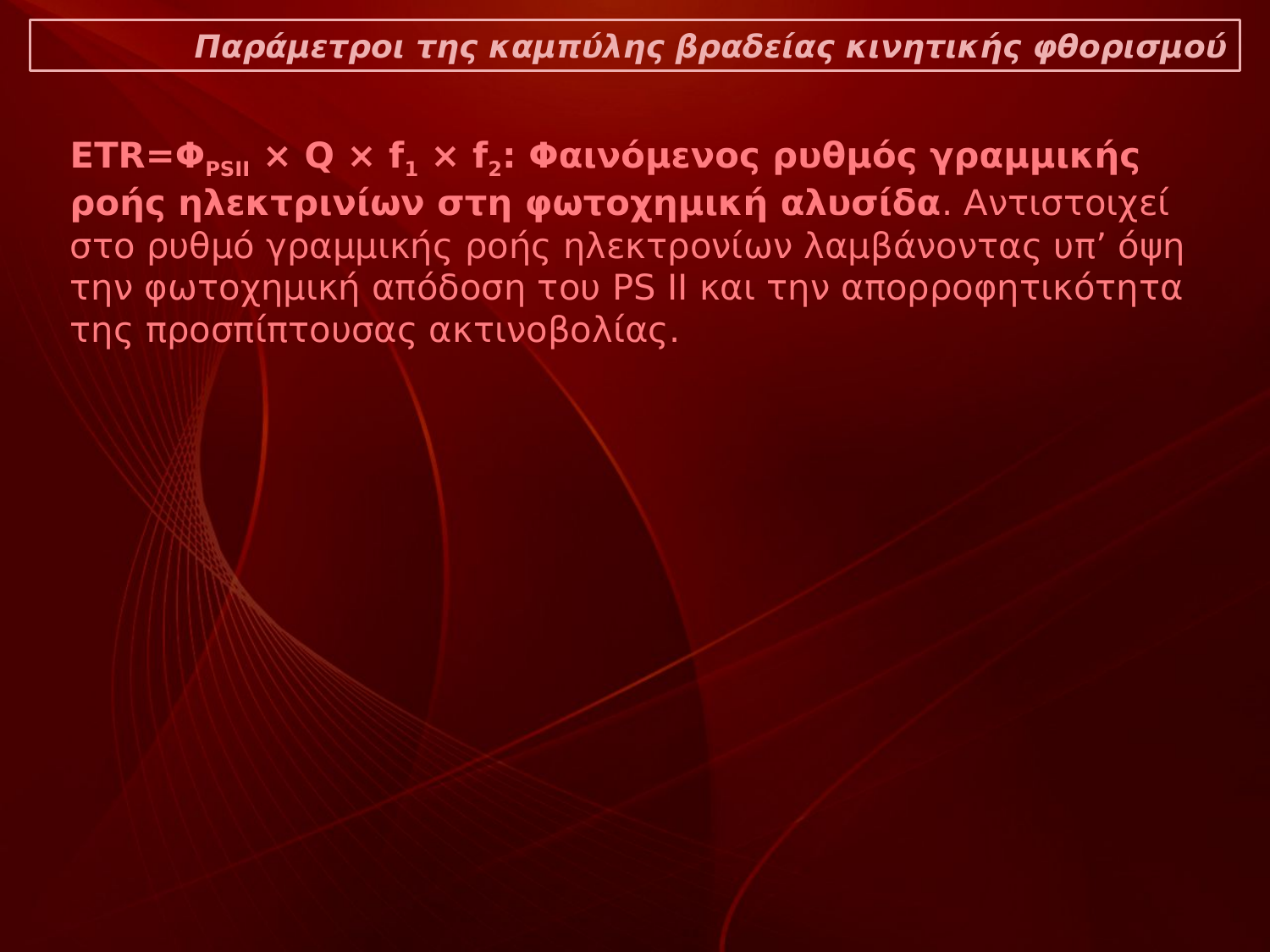

Παράμετροι της καμπύλης βραδείας κινητικής φθορισμού
ETR=ΦPSII × Q × f1 × f2: Φαινόμενος ρυθμός γραμμικής ροής ηλεκτρινίων στη φωτοχημική αλυσίδα. Αντιστοιχεί στο ρυθμό γραμμικής ροής ηλεκτρονίων λαμβάνοντας υπ’ όψη την φωτοχημική απόδοση του PS II και την απορροφητικότητα της προσπίπτουσας ακτινοβολίας.